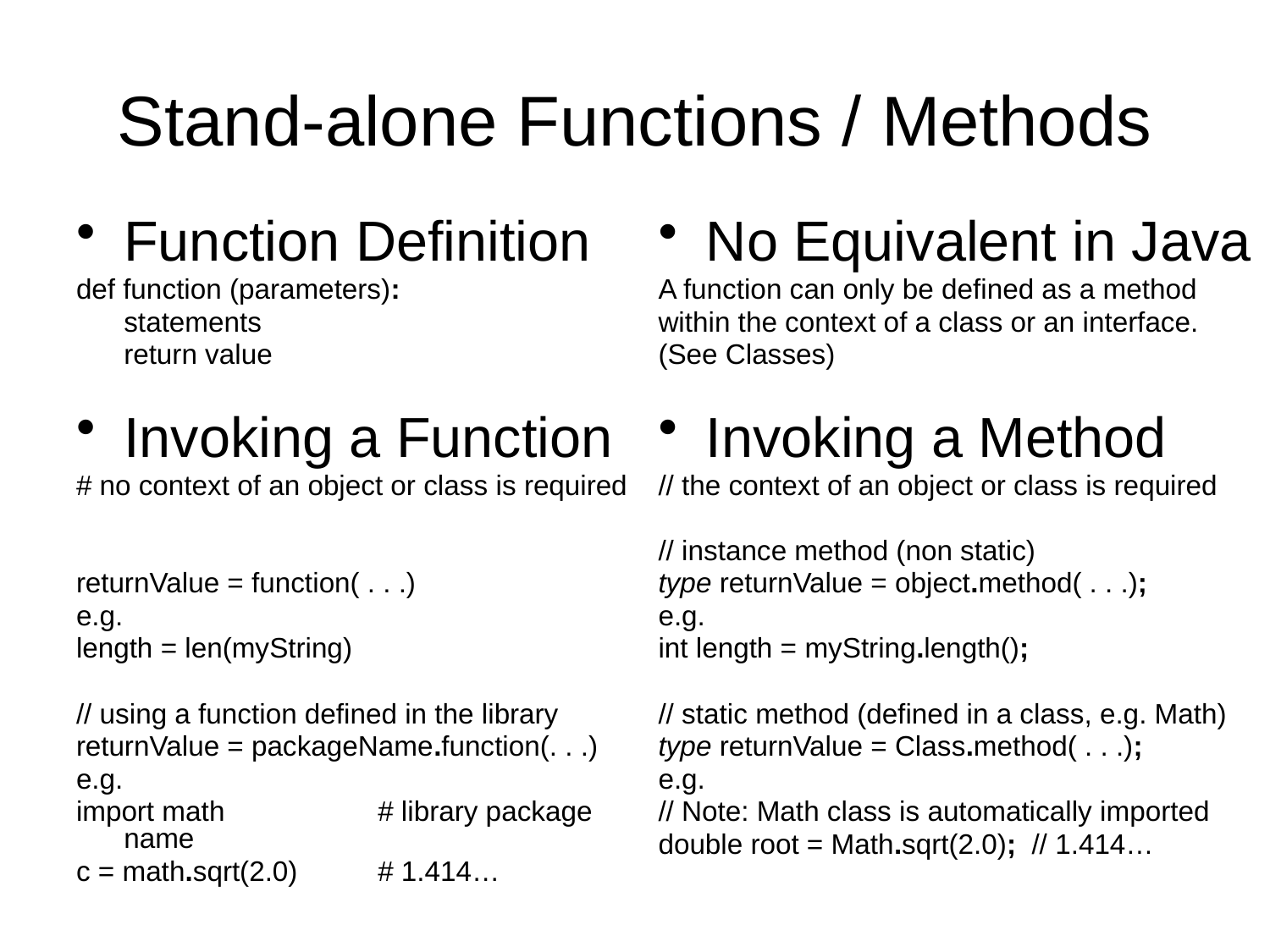

# Stand-alone Functions / Methods
Function Definition
def function (parameters):
	statements
	return value

Invoking a Function
# no context of an object or class is required

returnValue = function( . . .)
e.g.
length = len(myString)

// using a function defined in the library
returnValue = packageName.function(. . .)
e.g.
import math            	# library package name
c = math.sqrt(2.0)  	# 1.414…
No Equivalent in Java
A function can only be defined as a method
within the context of a class or an interface.
(See Classes)

Invoking a Method
// the context of an object or class is required

// instance method (non static)
type returnValue = object.method( . . .);
e.g.
int length = myString.length();

// static method (defined in a class, e.g. Math)
type returnValue = Class.method( . . .);
e.g.
// Note: Math class is automatically imported
double root = Math.sqrt(2.0);  // 1.414…